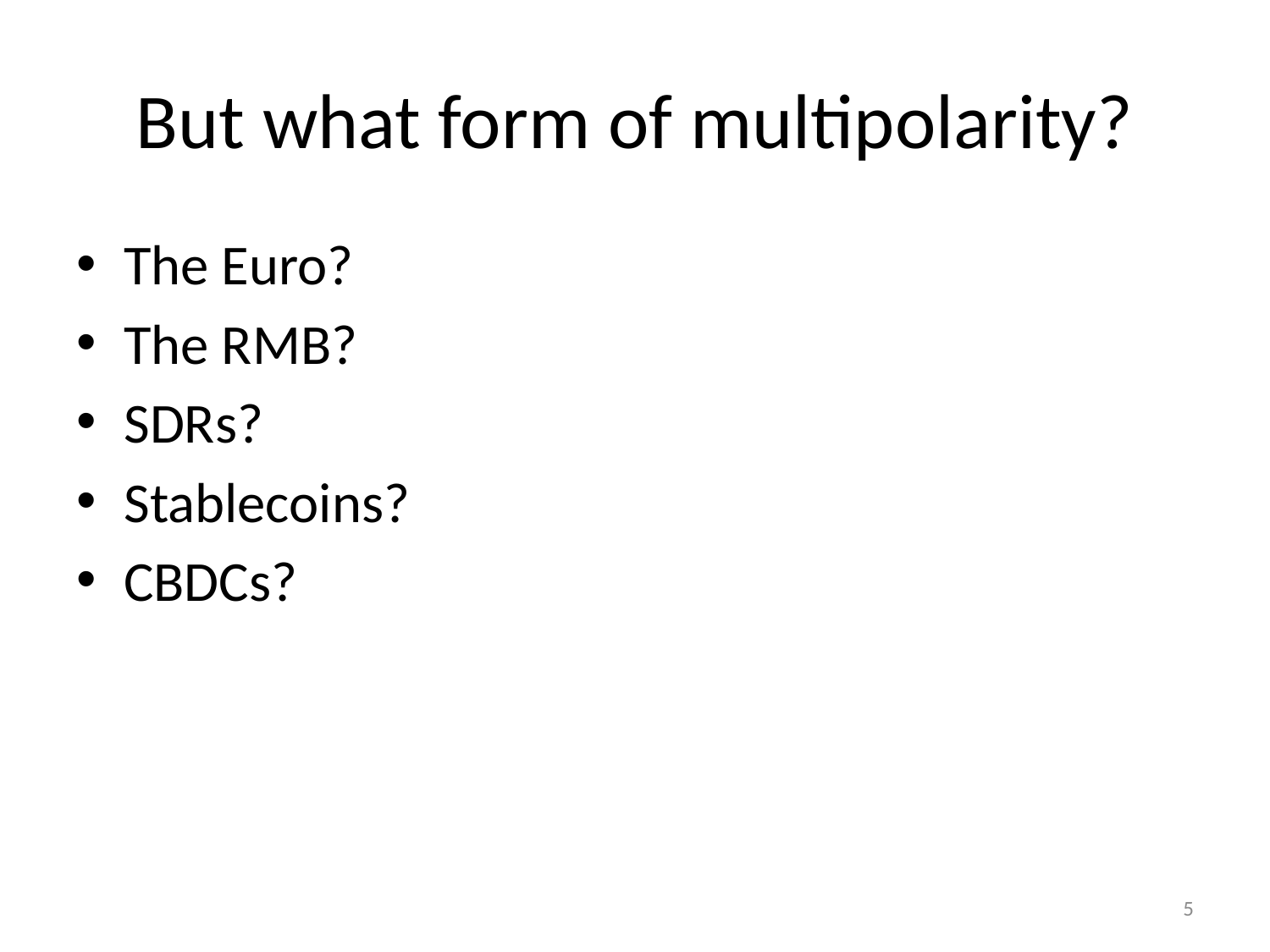

# But what form of multipolarity?
The Euro?
The RMB?
SDRs?
Stablecoins?
CBDCs?

5